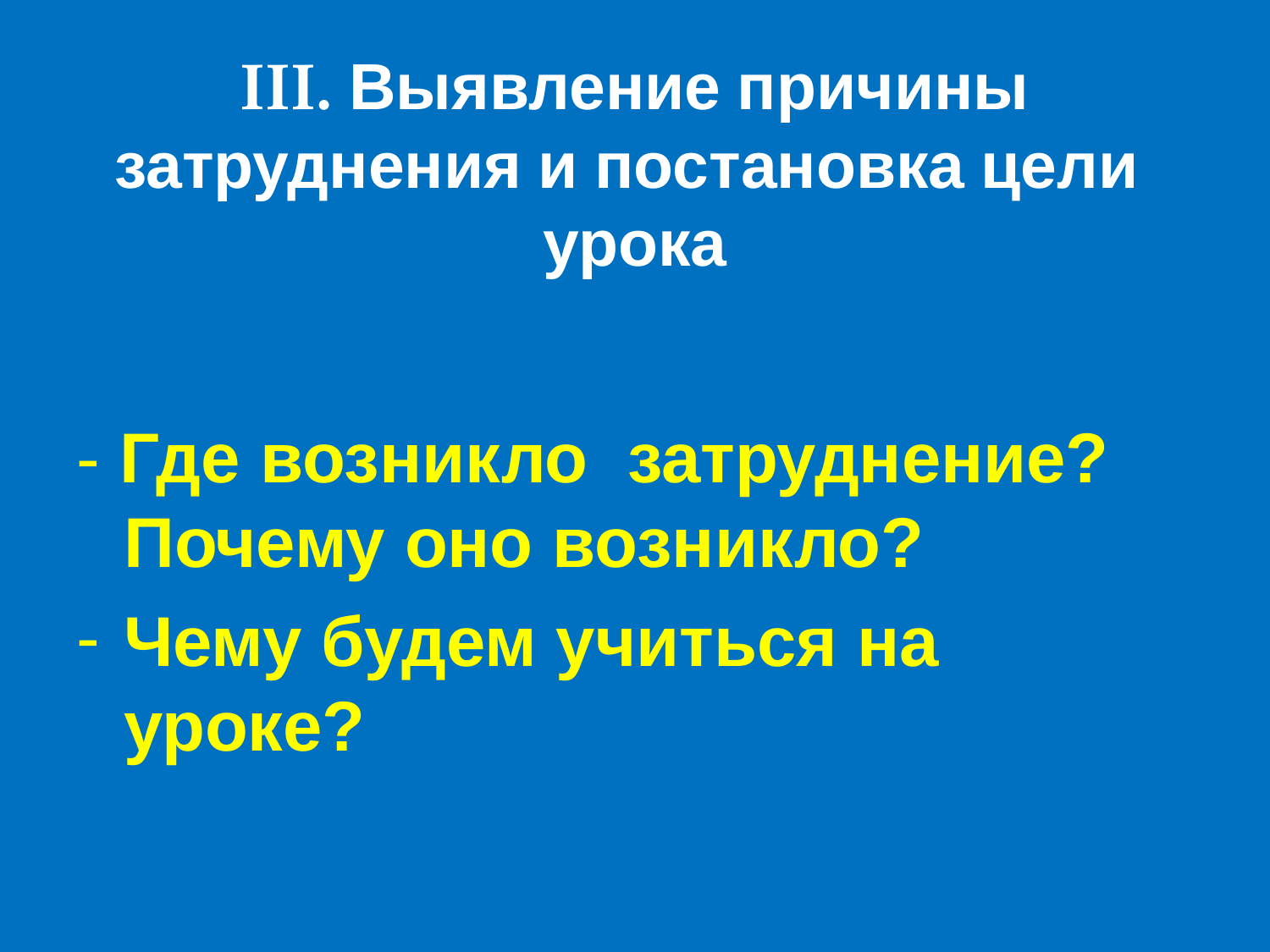

# III. Выявление причины затруднения и постановка цели  урока
- Где возникло  затруднение? Почему оно возникло?
Чему будем учиться на уроке?